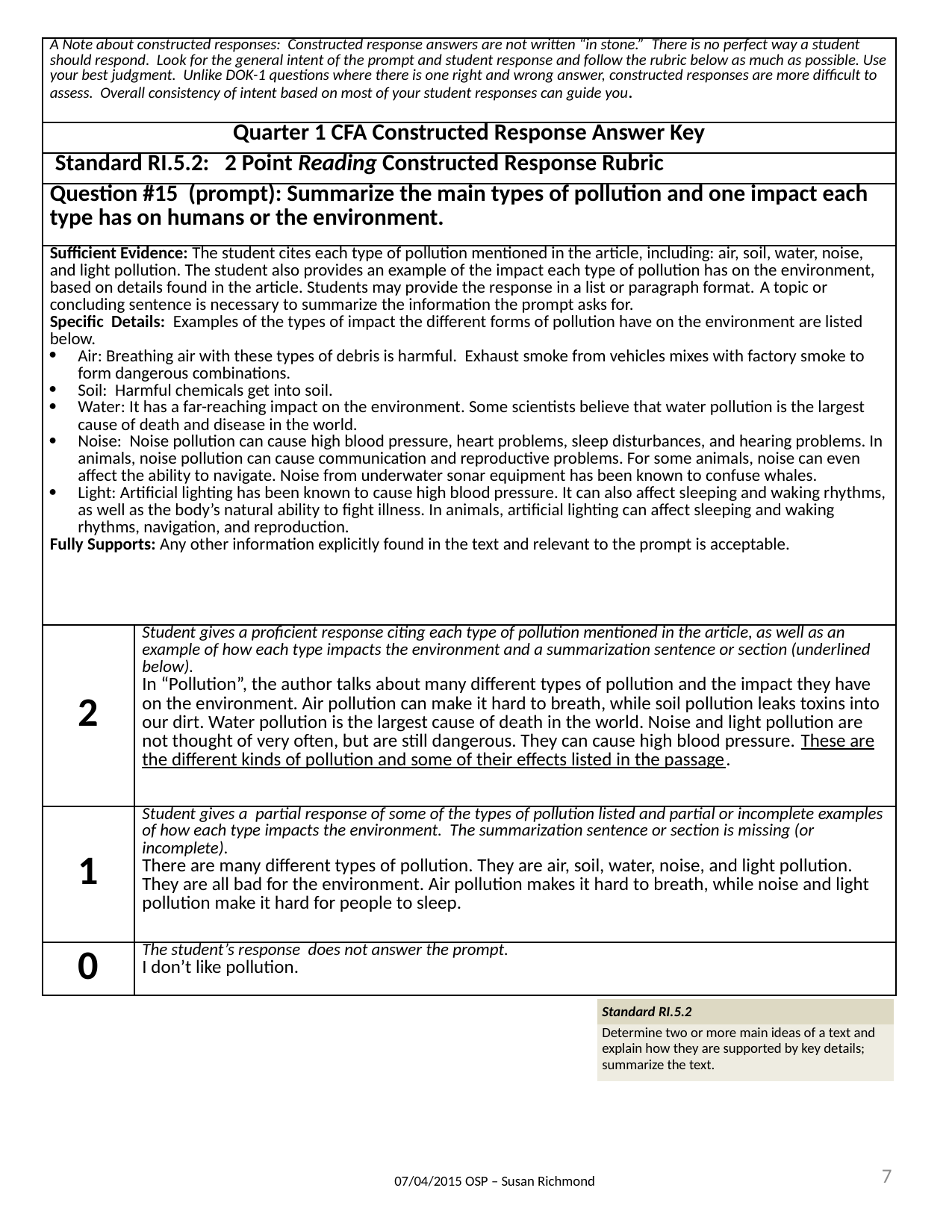

| A Note about constructed responses: Constructed response answers are not written “in stone.” There is no perfect way a student should respond. Look for the general intent of the prompt and student response and follow the rubric below as much as possible. Use your best judgment. Unlike DOK-1 questions where there is one right and wrong answer, constructed responses are more difficult to assess. Overall consistency of intent based on most of your student responses can guide you. |  |
| --- | --- |
| Quarter 1 CFA Constructed Response Answer Key |  |
| Standard RI.5.2: 2 Point Reading Constructed Response Rubric |  |
| Question #15 (prompt): Summarize the main types of pollution and one impact each type has on humans or the environment. |  |
| Sufficient Evidence: The student cites each type of pollution mentioned in the article, including: air, soil, water, noise, and light pollution. The student also provides an example of the impact each type of pollution has on the environment, based on details found in the article. Students may provide the response in a list or paragraph format. A topic or concluding sentence is necessary to summarize the information the prompt asks for. Specific Details: Examples of the types of impact the different forms of pollution have on the environment are listed below. Air: Breathing air with these types of debris is harmful. Exhaust smoke from vehicles mixes with factory smoke to form dangerous combinations. Soil: Harmful chemicals get into soil. Water: It has a far-reaching impact on the environment. Some scientists believe that water pollution is the largest cause of death and disease in the world. Noise: Noise pollution can cause high blood pressure, heart problems, sleep disturbances, and hearing problems. In animals, noise pollution can cause communication and reproductive problems. For some animals, noise can even affect the ability to navigate. Noise from underwater sonar equipment has been known to confuse whales. Light: Artificial lighting has been known to cause high blood pressure. It can also affect sleeping and waking rhythms, as well as the body’s natural ability to fight illness. In animals, artificial lighting can affect sleeping and waking rhythms, navigation, and reproduction. Fully Supports: Any other information explicitly found in the text and relevant to the prompt is acceptable. |  |
| 2 | Student gives a proficient response citing each type of pollution mentioned in the article, as well as an example of how each type impacts the environment and a summarization sentence or section (underlined below). In “Pollution”, the author talks about many different types of pollution and the impact they have on the environment. Air pollution can make it hard to breath, while soil pollution leaks toxins into our dirt. Water pollution is the largest cause of death in the world. Noise and light pollution are not thought of very often, but are still dangerous. They can cause high blood pressure. These are the different kinds of pollution and some of their effects listed in the passage. |
| 1 | Student gives a partial response of some of the types of pollution listed and partial or incomplete examples of how each type impacts the environment. The summarization sentence or section is missing (or incomplete). There are many different types of pollution. They are air, soil, water, noise, and light pollution. They are all bad for the environment. Air pollution makes it hard to breath, while noise and light pollution make it hard for people to sleep. |
| 0 | The student’s response does not answer the prompt. I don’t like pollution. |
| Standard RI.5.2 |
| --- |
| Determine two or more main ideas of a text and explain how they are supported by key details; summarize the text. |
7